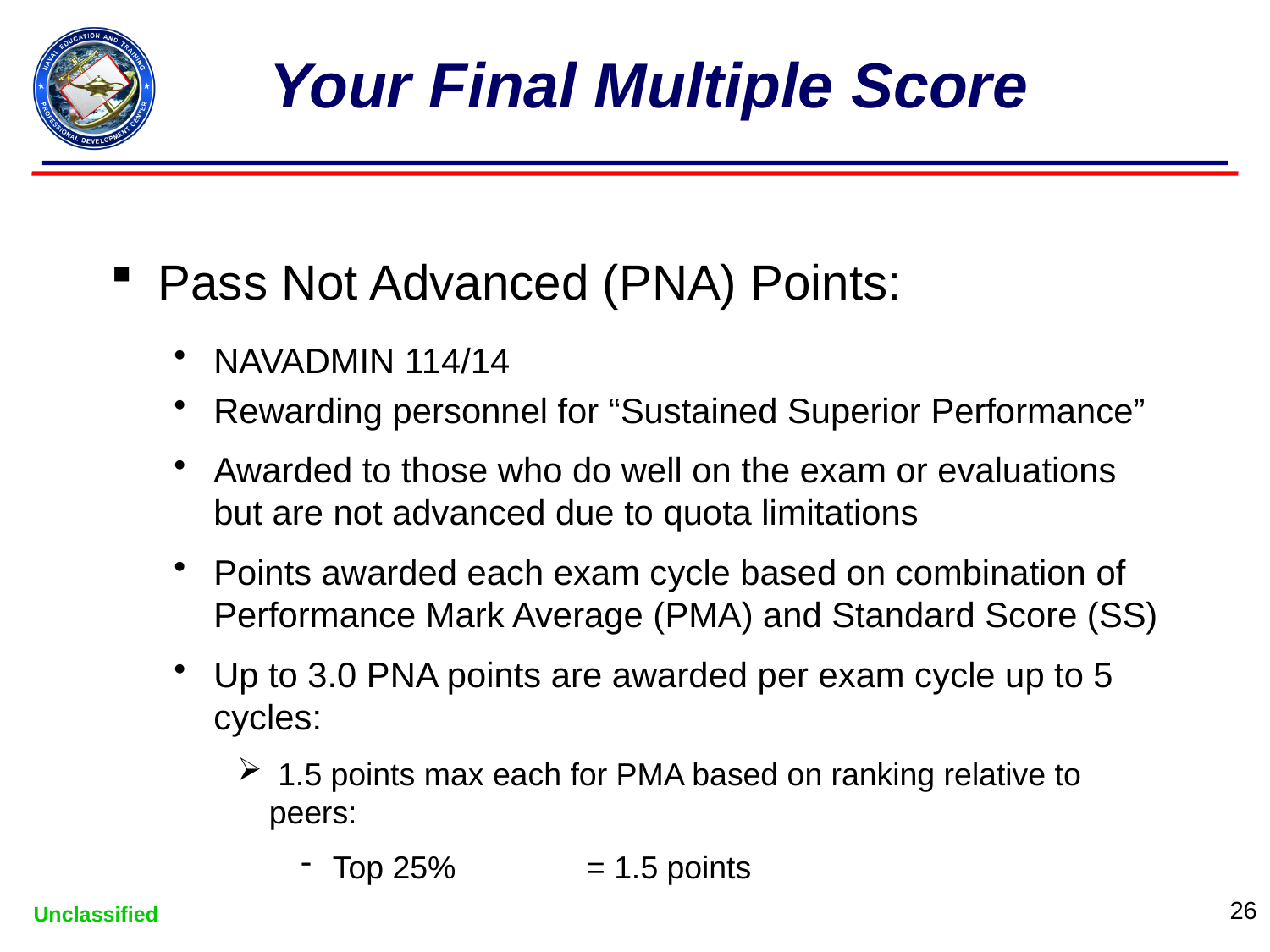

# Your Final Multiple Score
Pass Not Advanced (PNA) Points:
NAVADMIN 114/14
Rewarding personnel for “Sustained Superior Performance”
Awarded to those who do well on the exam or evaluations but are not advanced due to quota limitations
Points awarded each exam cycle based on combination of Performance Mark Average (PMA) and Standard Score (SS)
Up to 3.0 PNA points are awarded per exam cycle up to 5 cycles:
 1.5 points max each for PMA based on ranking relative to peers:
Top 25%		= 1.5 points
26
Unclassified